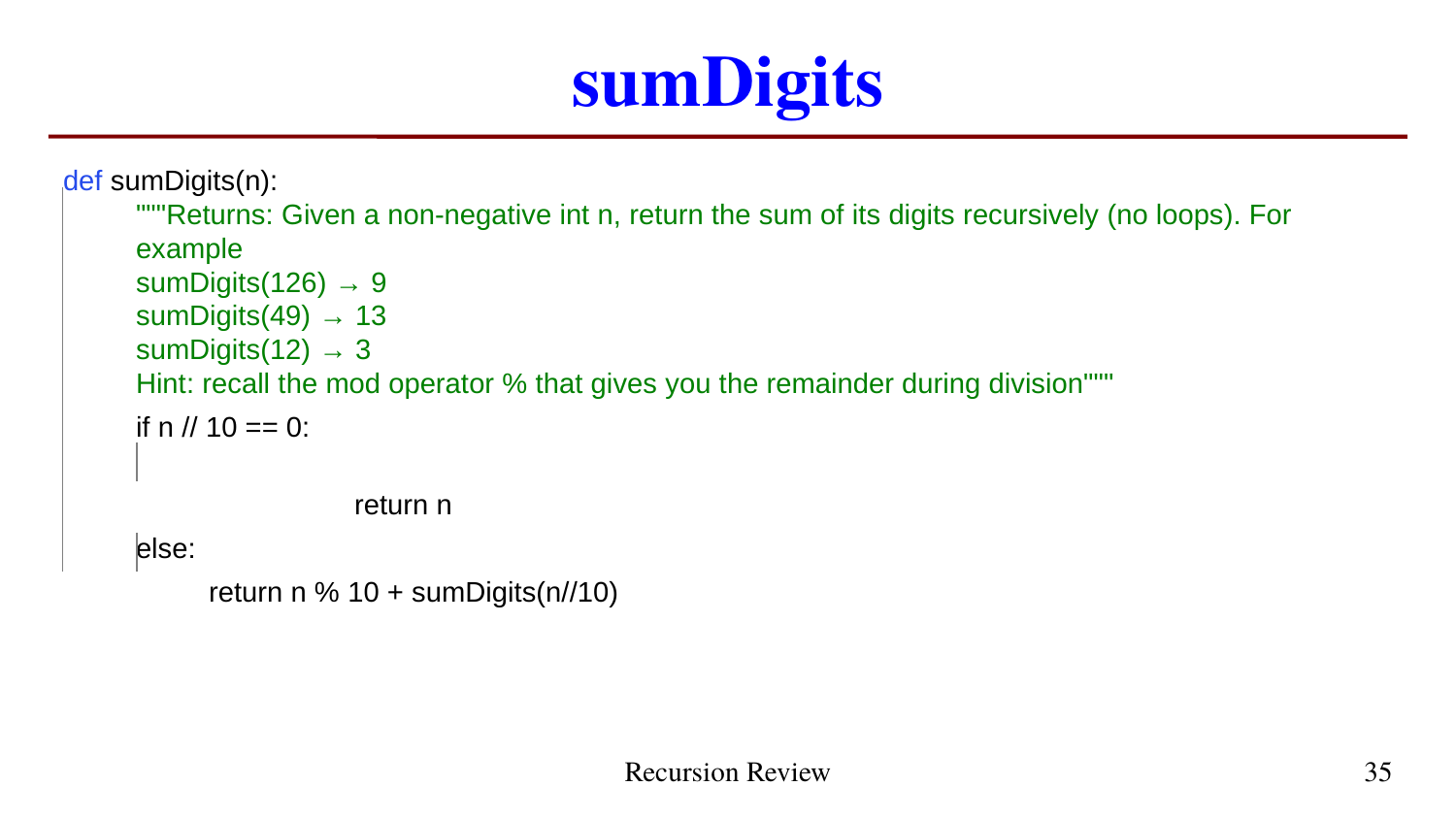

# sumDigits
def sumDigits(n):
"""Returns: Given a non-negative int n, return the sum of its digits recursively (no loops). For example
sumDigits(126) → 9
sumDigits(49) → 13
sumDigits(12) → 3
Hint: recall the mod operator % that gives you the remainder during division"""
if n // 10 == 0:
		return n
else:
return n % 10 + sumDigits(n//10)

Recursion Review

35